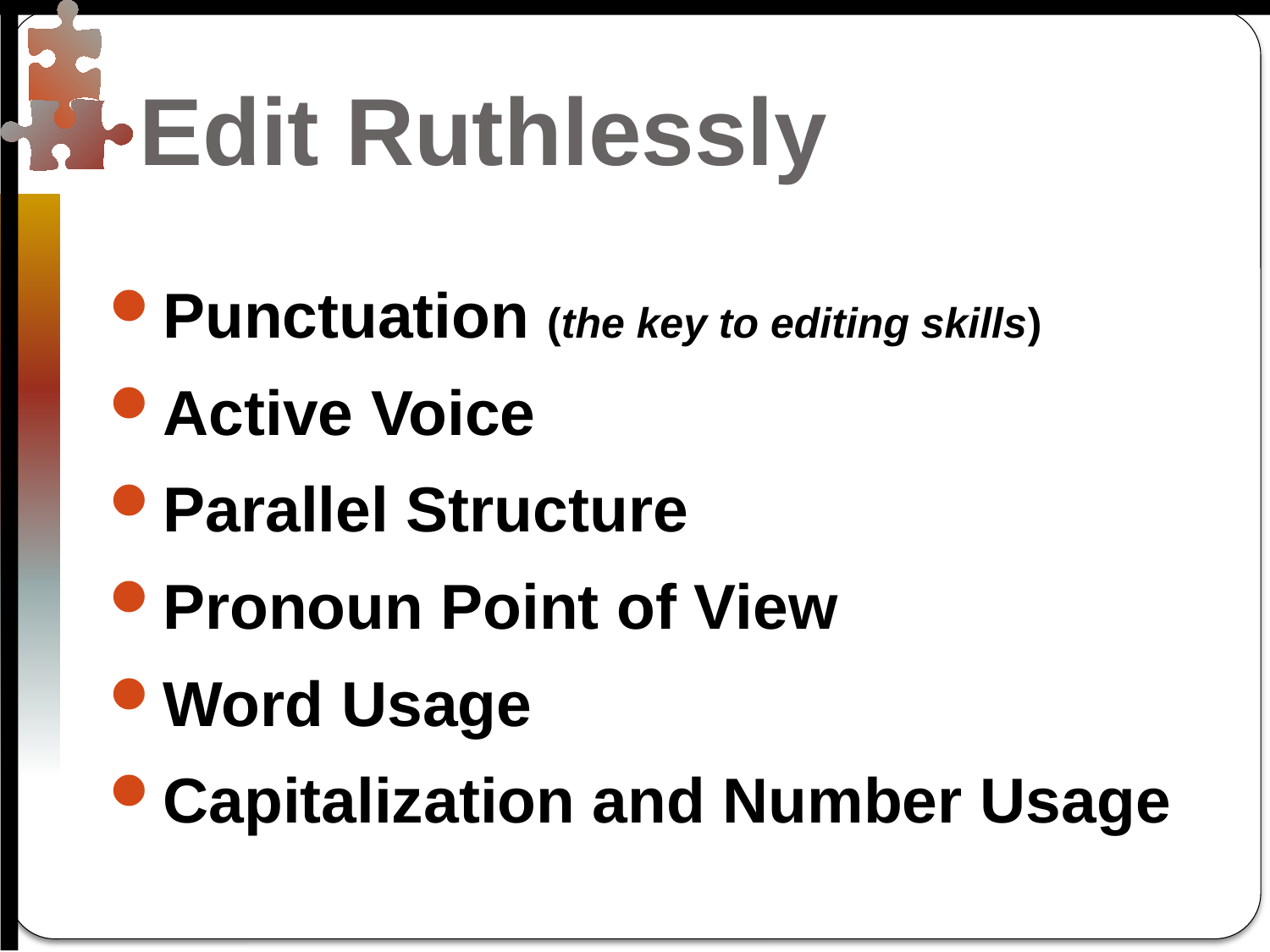

# Edit Ruthlessly
Punctuation (the key to editing skills)
Active Voice
Parallel Structure
Pronoun Point of View
Word Usage
Capitalization and Number Usage